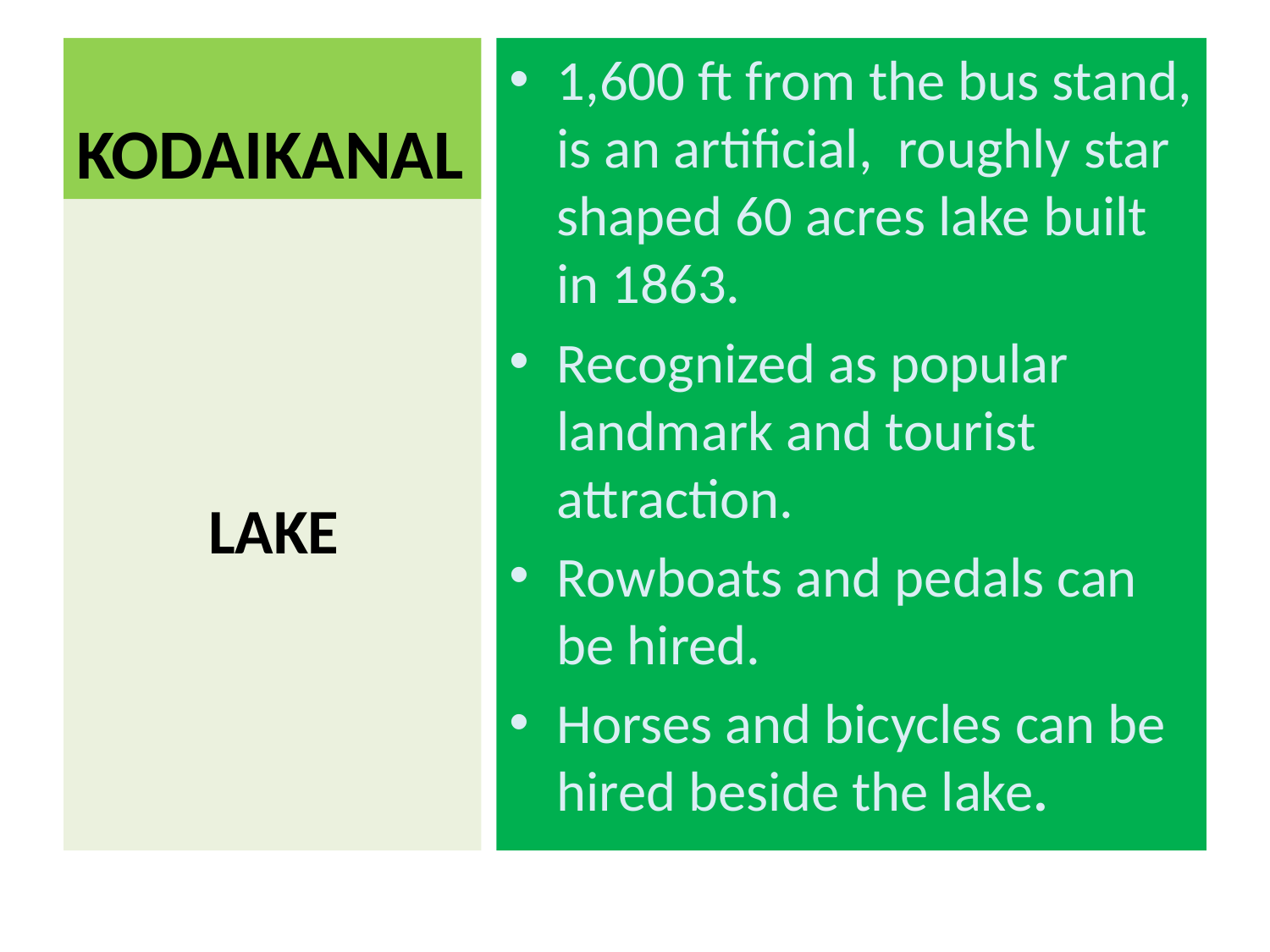

# KODAIKANAL
1,600 ft from the bus stand, is an artificial,  roughly star shaped 60 acres lake built in 1863.
Recognized as popular landmark and tourist attraction.
Rowboats and pedals can be hired.
Horses and bicycles can be hired beside the lake.

                        LAKE